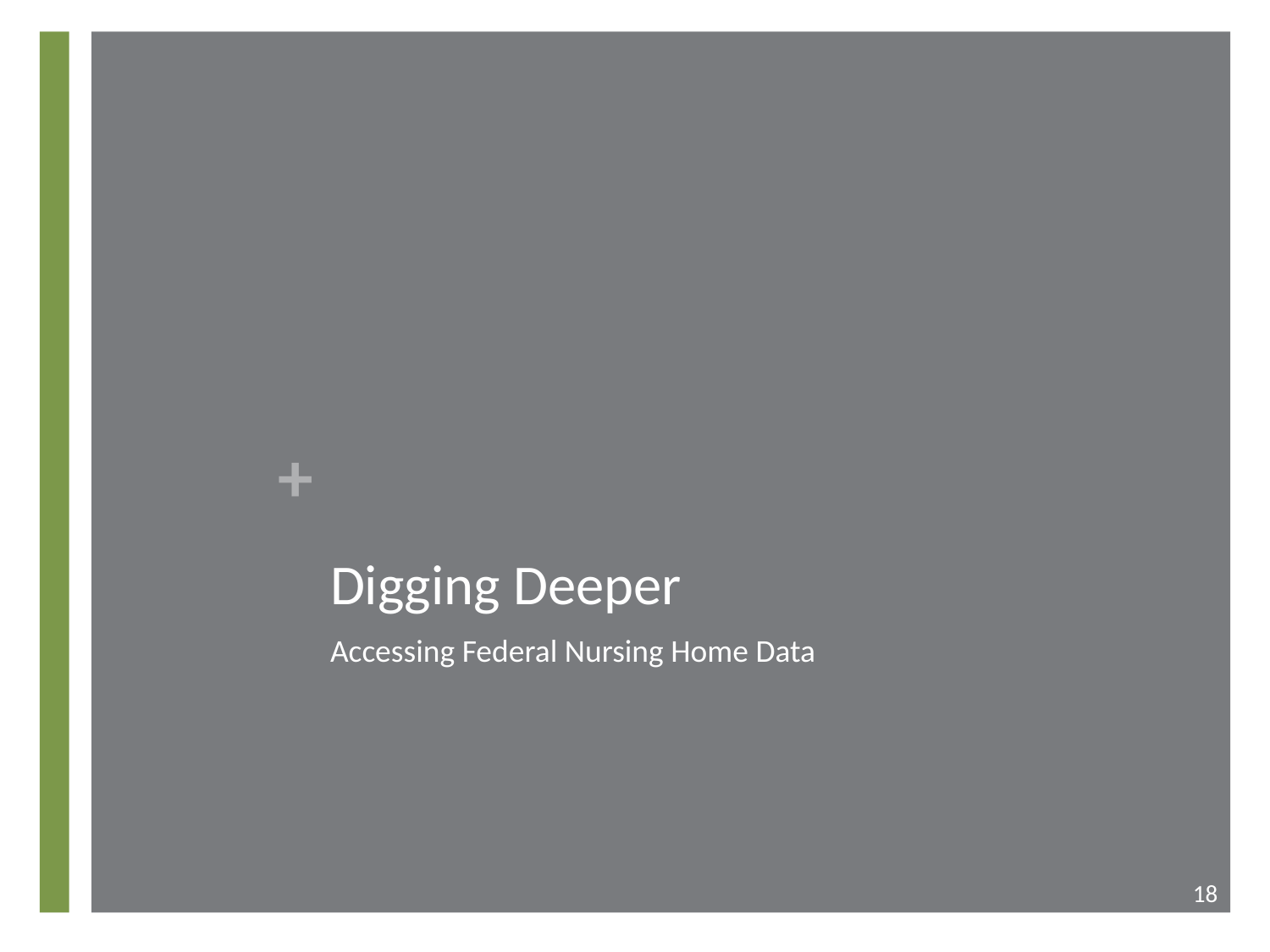

# Digging Deeper
Accessing Federal Nursing Home Data
18